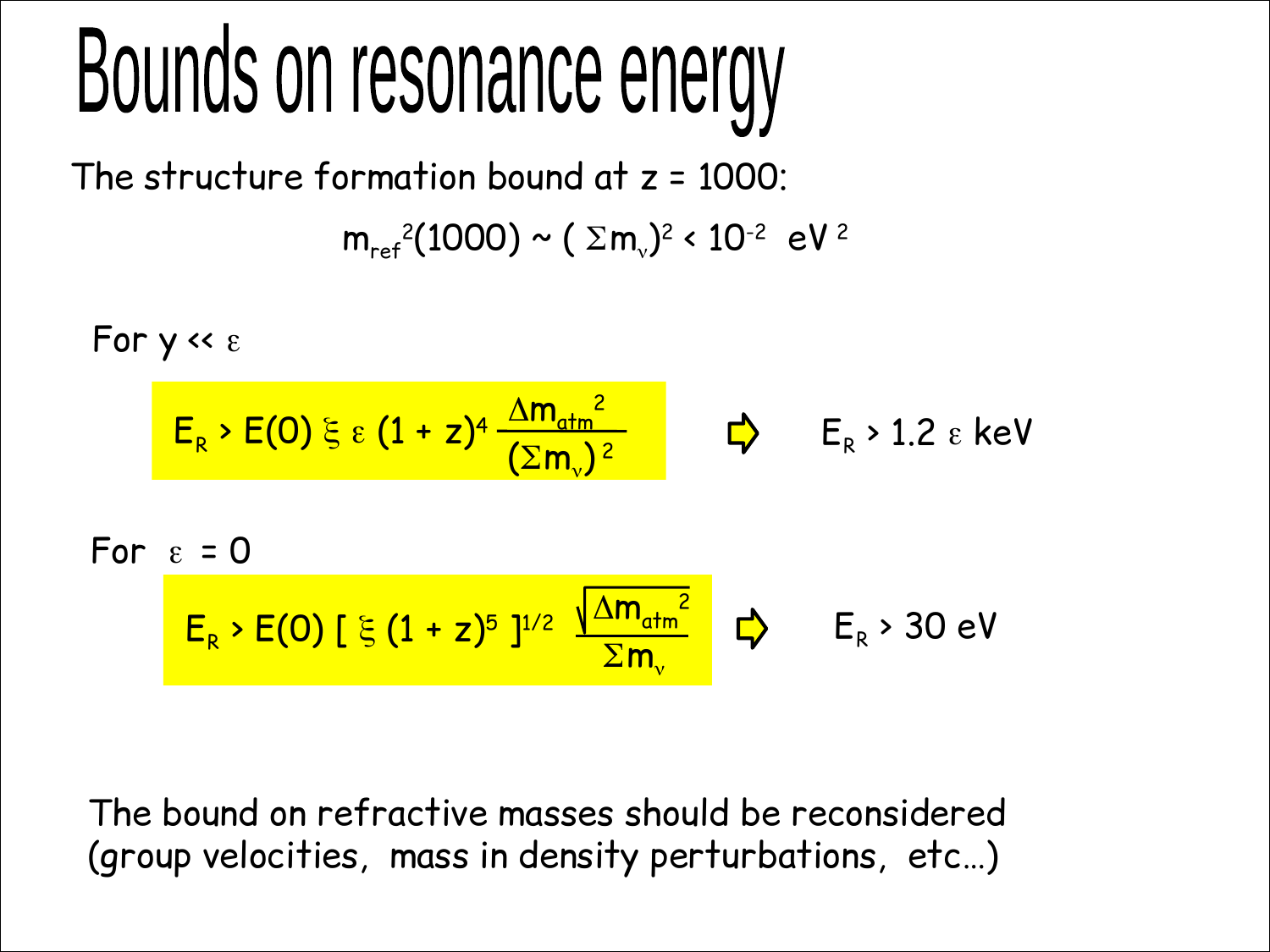

Bounds on resonance energy

The structure formation bound at z = 1000:
 mref2(1000) ~ ( Σmν)2 < 10-2  eV 2
For y << ε
Δmatm2
(Σmν) 2

 ER > E(0) ξ ε (1 + z)4
ER > 1.2 ε keV

For  ε = 0

Δmatm2
 Σmν

ER > 30 eV
 ER > E(0) [ ξ (1 + z)5 ]1/2

The bound on refractive masses should be reconsidered
(group velocities,  mass in density perturbations,  etc…)